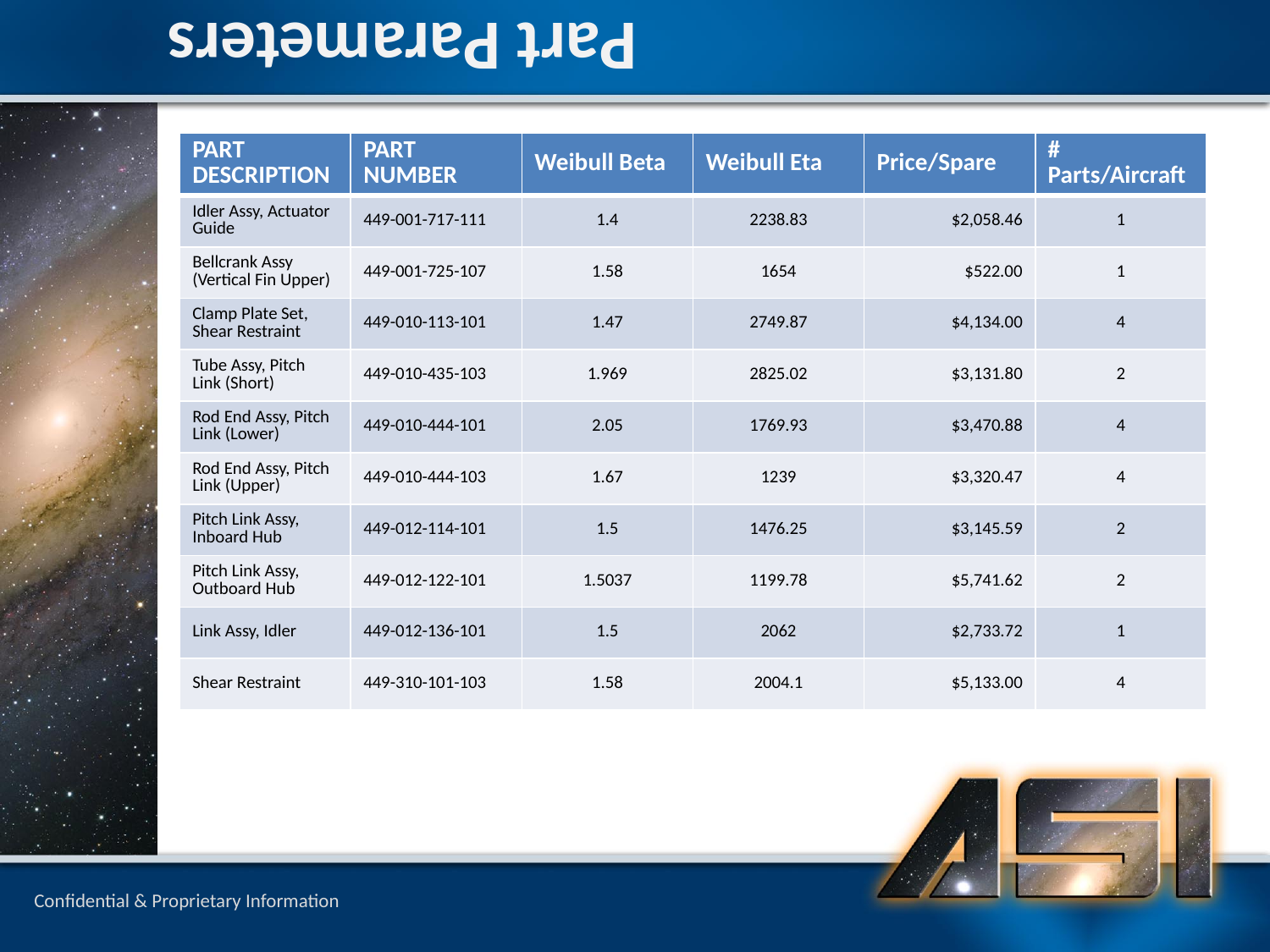

# Part Parameters
| PART DESCRIPTION | PART NUMBER | Weibull Beta | Weibull Eta | Price/Spare | # Parts/Aircraft |
| --- | --- | --- | --- | --- | --- |
| Idler Assy, Actuator Guide | 449-001-717-111 | 1.4 | 2238.83 | $2,058.46 | 1 |
| Bellcrank Assy (Vertical Fin Upper) | 449-001-725-107 | 1.58 | 1654 | $522.00 | 1 |
| Clamp Plate Set, Shear Restraint | 449-010-113-101 | 1.47 | 2749.87 | $4,134.00 | 4 |
| Tube Assy, Pitch Link (Short) | 449-010-435-103 | 1.969 | 2825.02 | $3,131.80 | 2 |
| Rod End Assy, Pitch Link (Lower) | 449-010-444-101 | 2.05 | 1769.93 | $3,470.88 | 4 |
| Rod End Assy, Pitch Link (Upper) | 449-010-444-103 | 1.67 | 1239 | $3,320.47 | 4 |
| Pitch Link Assy, Inboard Hub | 449-012-114-101 | 1.5 | 1476.25 | $3,145.59 | 2 |
| Pitch Link Assy, Outboard Hub | 449-012-122-101 | 1.5037 | 1199.78 | $5,741.62 | 2 |
| Link Assy, Idler | 449-012-136-101 | 1.5 | 2062 | $2,733.72 | 1 |
| Shear Restraint | 449-310-101-103 | 1.58 | 2004.1 | $5,133.00 | 4 |